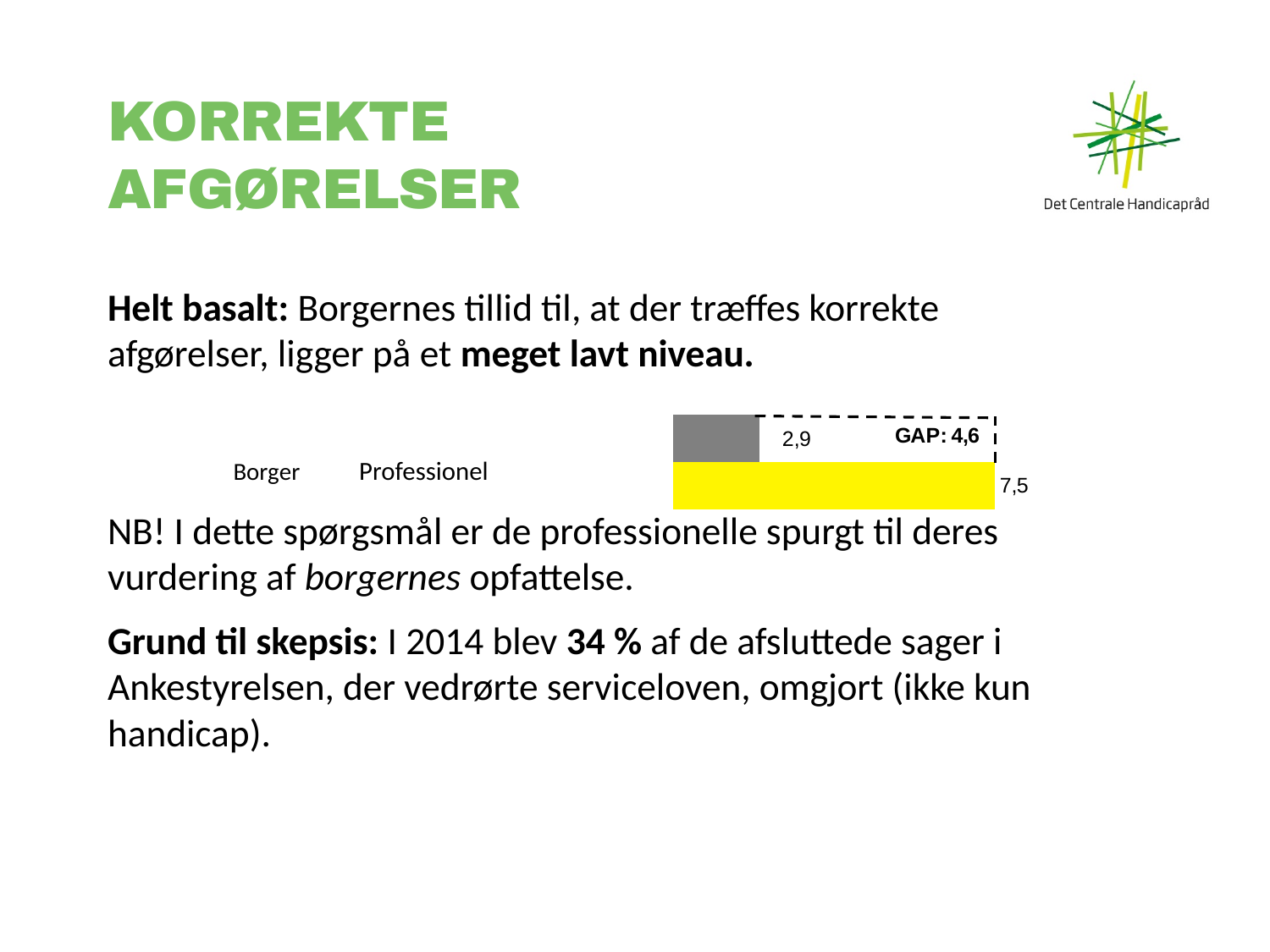

# Korrekte Afgørelser
Helt basalt: Borgernes tillid til, at der træffes korrekte afgørelser, ligger på et meget lavt niveau.

			Borger 							Professionel
NB! I dette spørgsmål er de professionelle spurgt til deres vurdering af borgernes opfattelse.
Grund til skepsis: I 2014 blev 34 % af de afsluttede sager i Ankestyrelsen, der vedrørte serviceloven, omgjort (ikke kun handicap).

### Chart

| Category |  |  |
|---|---|---|